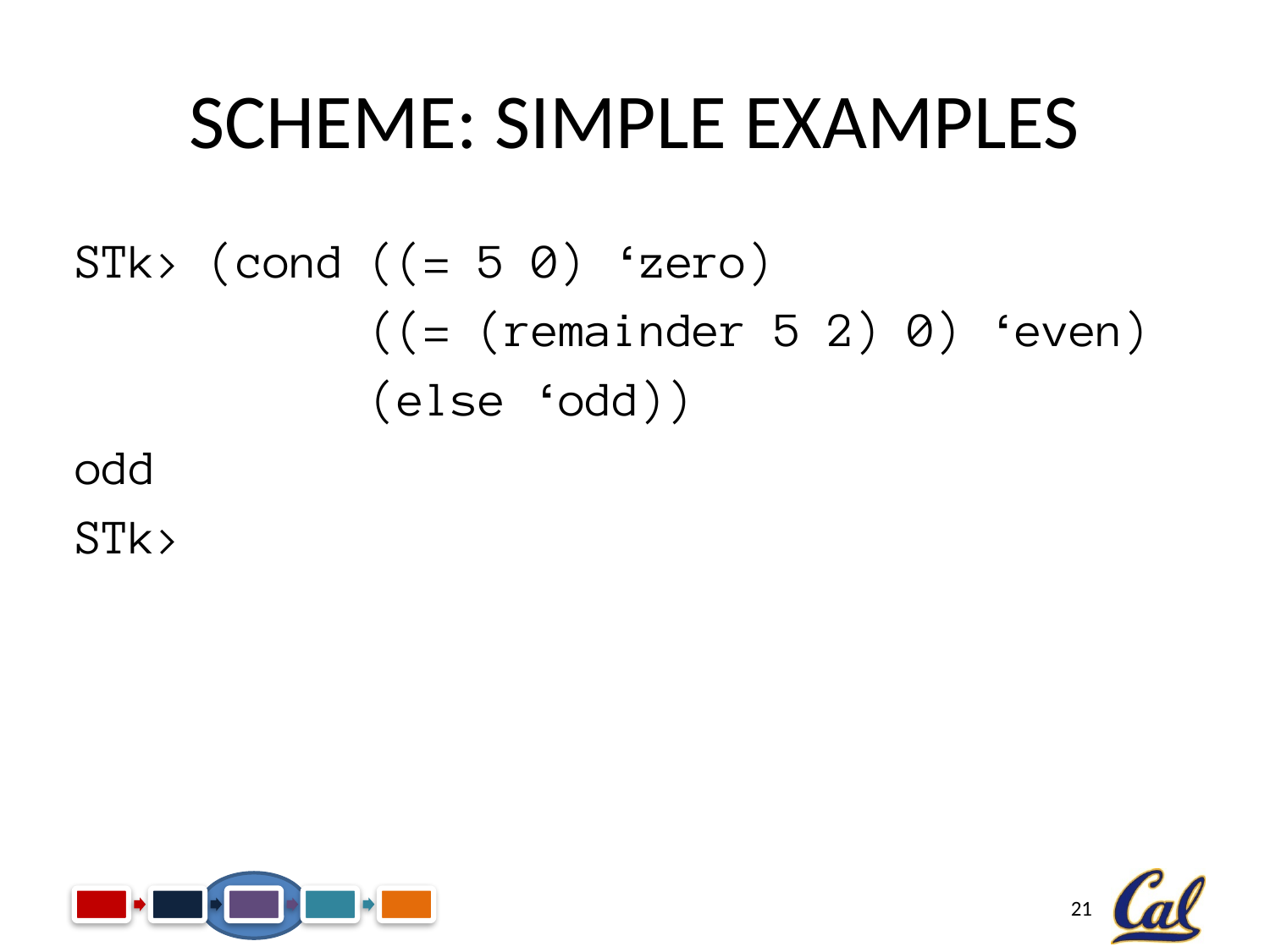

# Scheme: Simple Examples
STk> (cond ((= 5 0) ‘zero)
           ((= (remainder 5 2) 0) ‘even)
           (else ‘odd))
odd
STk>